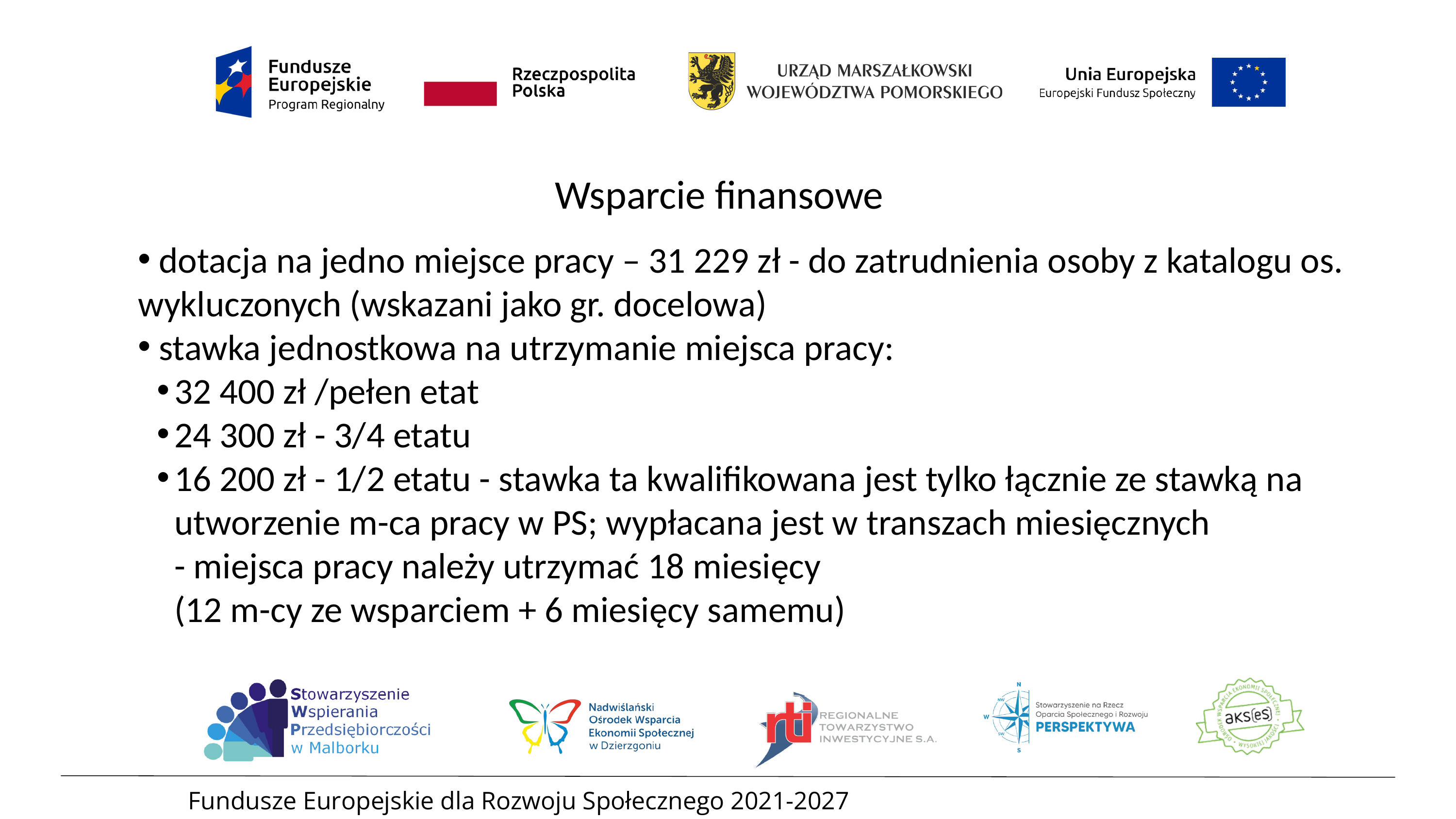

Wsparcie finansowe
 dotacja na jedno miejsce pracy – 31 229 zł - do zatrudnienia osoby z katalogu os. wykluczonych (wskazani jako gr. docelowa)
 stawka jednostkowa na utrzymanie miejsca pracy:
32 400 zł /pełen etat
24 300 zł - 3/4 etatu
16 200 zł - 1/2 etatu - stawka ta kwalifikowana jest tylko łącznie ze stawką na utworzenie m-ca pracy w PS; wypłacana jest w transzach miesięcznych
- miejsca pracy należy utrzymać 18 miesięcy
(12 m-cy ze wsparciem + 6 miesięcy samemu)

Fundusze Europejskie dla Rozwoju Społecznego 2021-2027